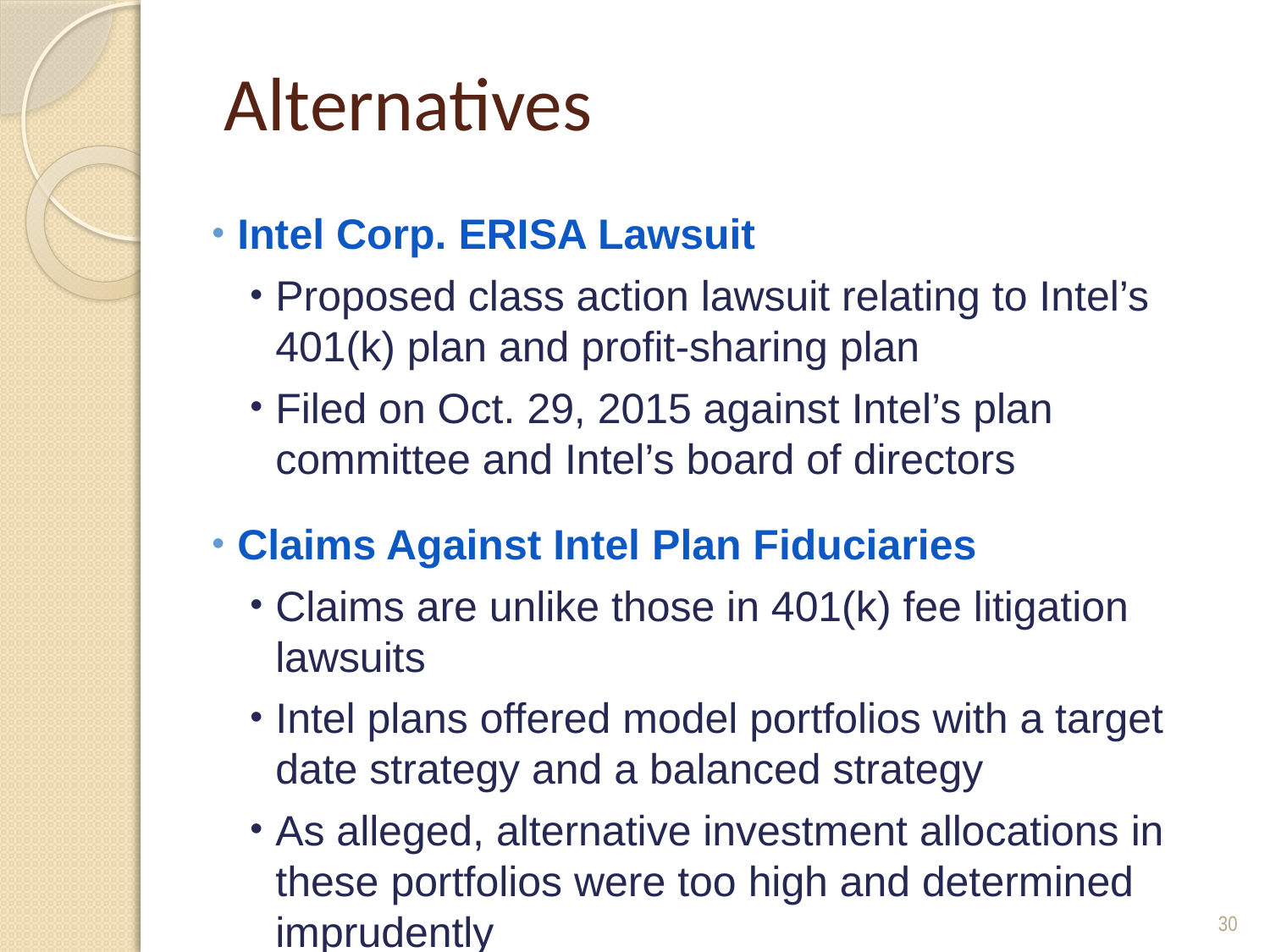

# Alternatives
Intel Corp. ERISA Lawsuit
Proposed class action lawsuit relating to Intel’s 401(k) plan and profit-sharing plan
Filed on Oct. 29, 2015 against Intel’s plan committee and Intel’s board of directors
Claims Against Intel Plan Fiduciaries
Claims are unlike those in 401(k) fee litigation lawsuits
Intel plans offered model portfolios with a target date strategy and a balanced strategy
As alleged, alternative investment allocations in these portfolios were too high and determined imprudently

30